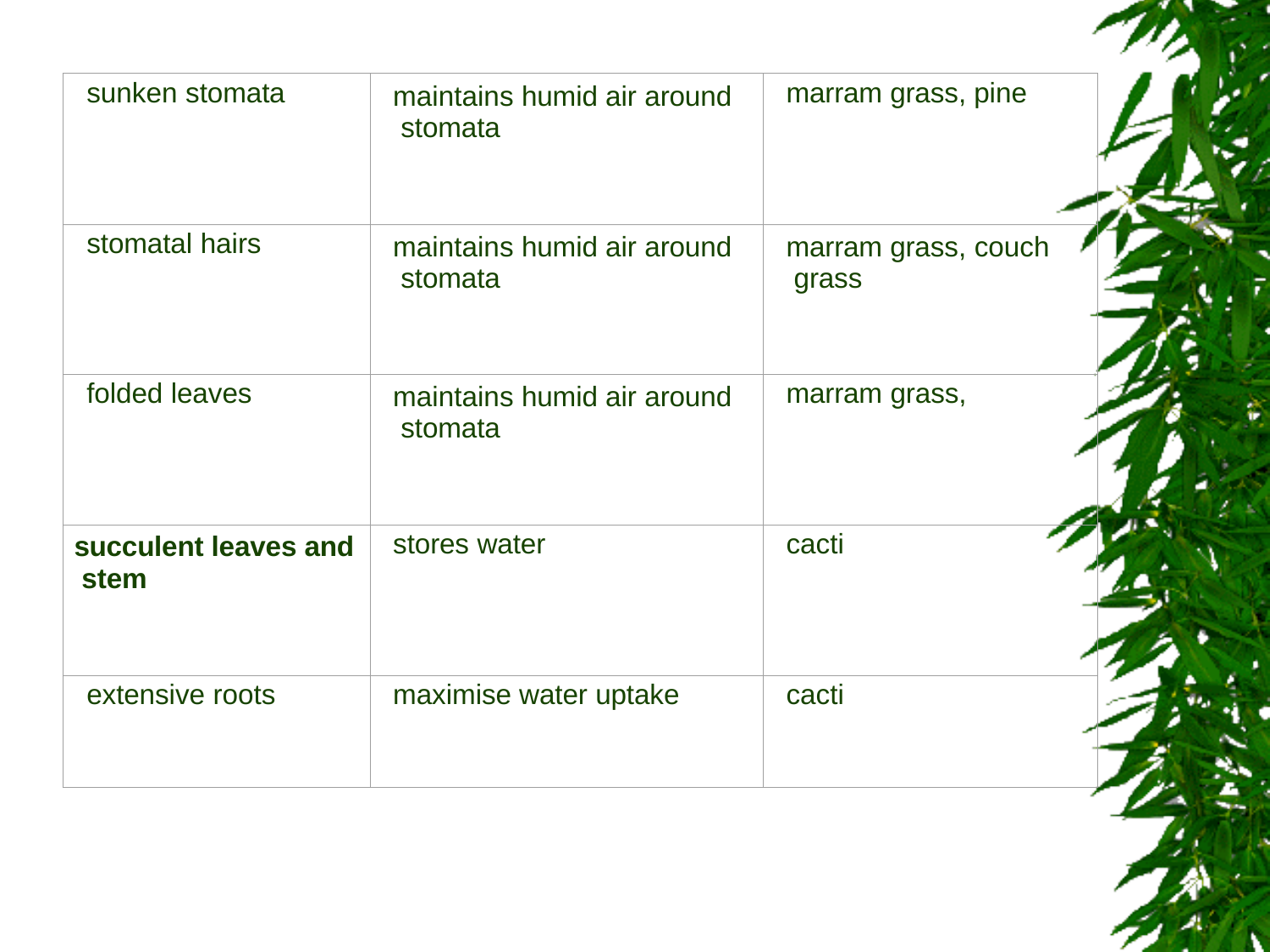

| sunken stomata | maintains humid air around stomata | marram grass, pine |
| --- | --- | --- |
| stomatal hairs | maintains humid air around stomata | marram grass, couch grass |
| folded leaves | maintains humid air around stomata | marram grass, |
| succulent leaves and stem | stores water | cacti |
| extensive roots | maximise water uptake | cacti |